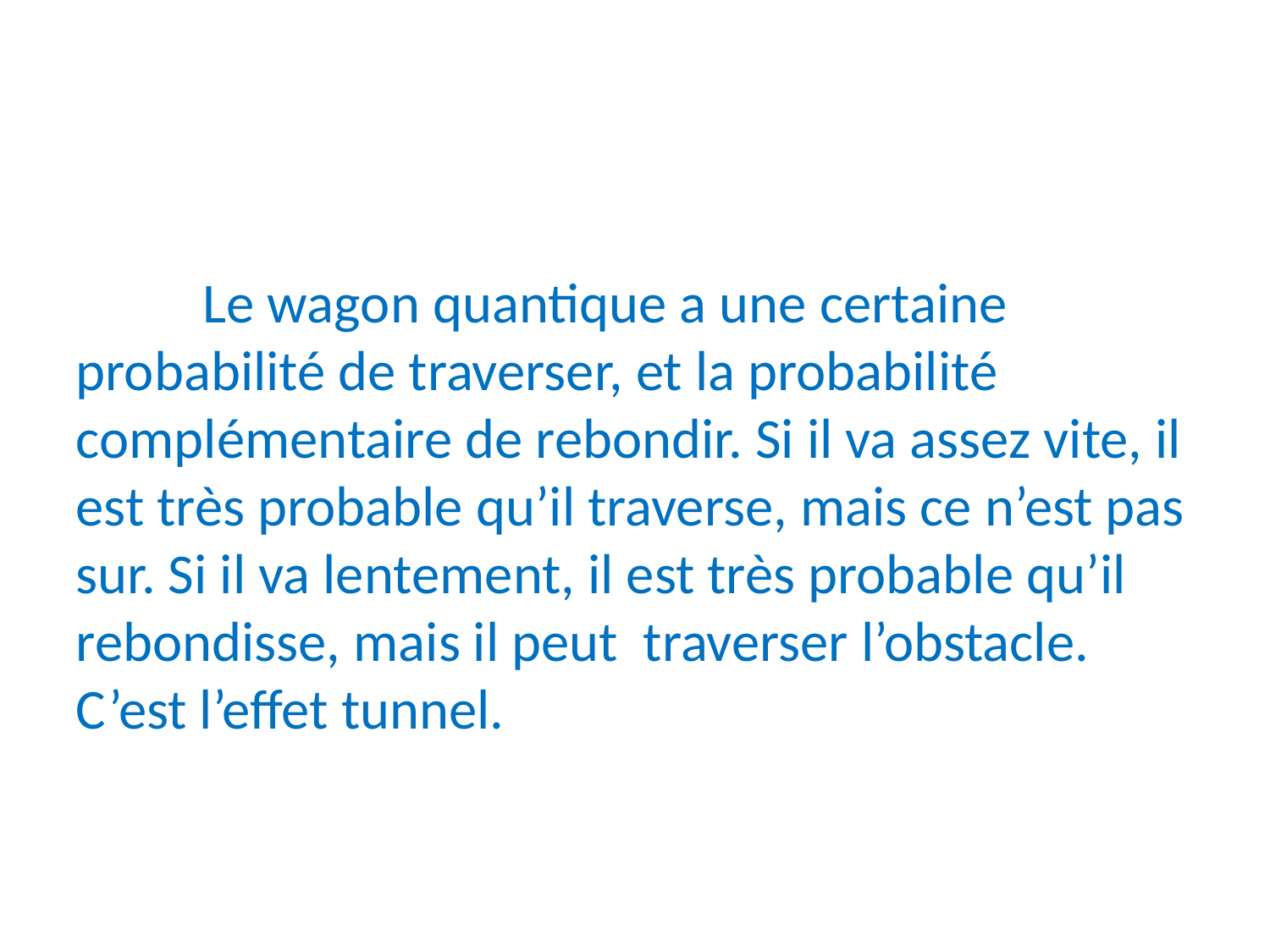

Le wagon quantique a une certaine probabilité de traverser, et la probabilité complémentaire de rebondir. Si il va assez vite, il est très probable qu’il traverse, mais ce n’est pas sur. Si il va lentement, il est très probable qu’il rebondisse, mais il peut  traverser l’obstacle. C’est l’effet tunnel.